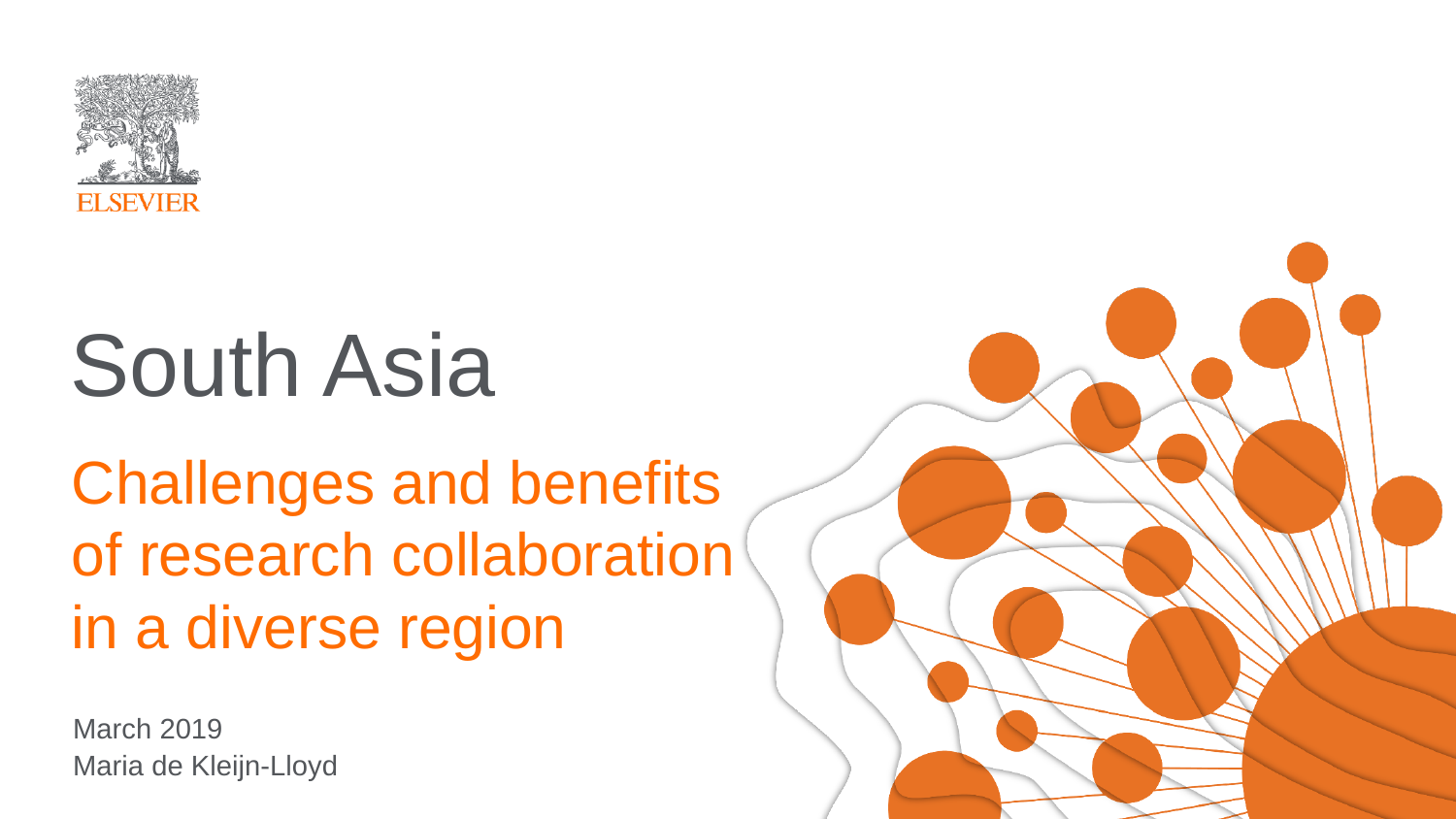

# South Asia
Challenges and benefits
of research collaboration
in a diverse region

March 2019
Maria de Kleijn-Lloyd